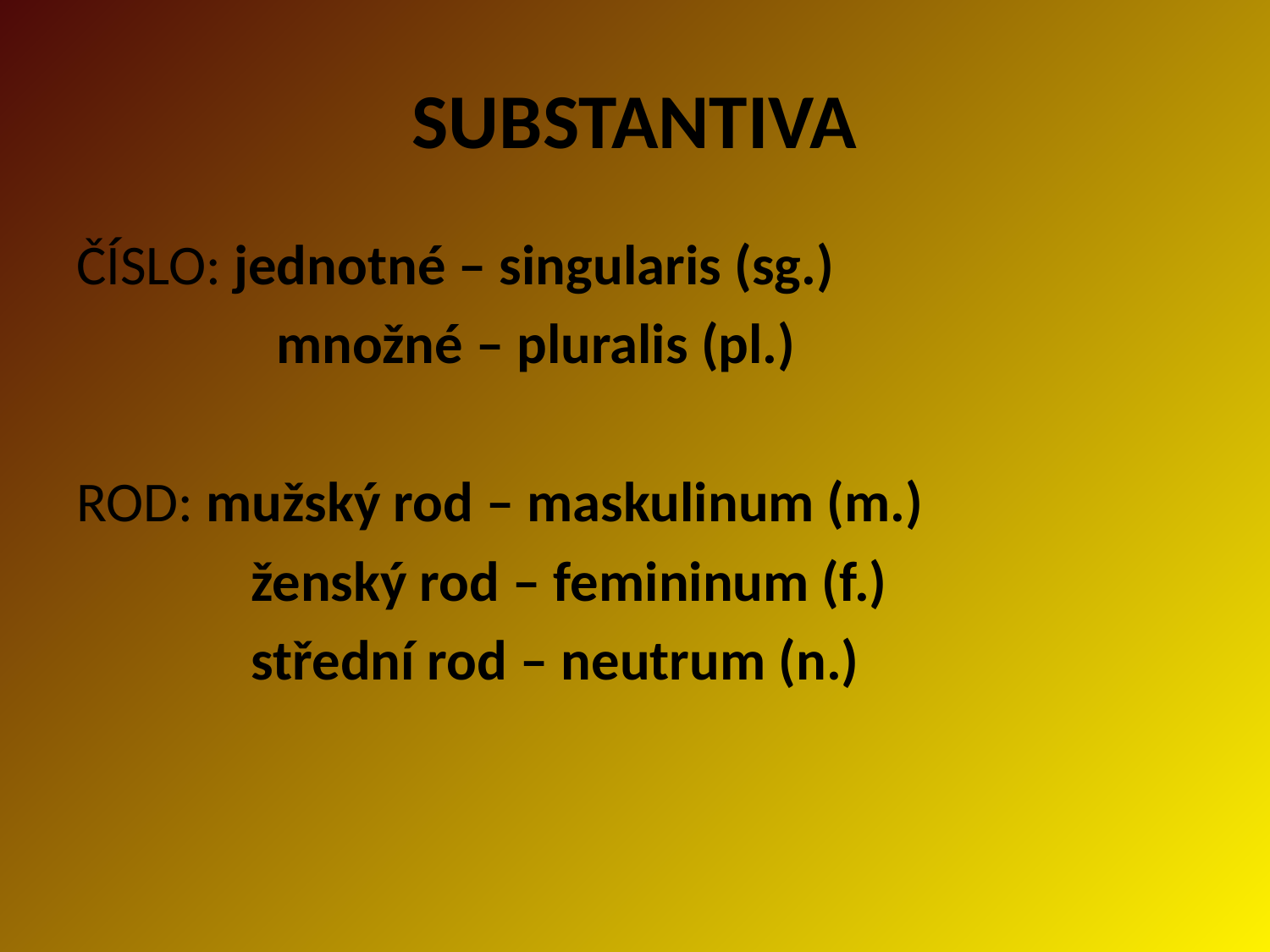

# SUBSTANTIVA
ČÍSLO: jednotné – singularis (sg.)
		  množné – pluralis (pl.)

ROD: mužský rod – maskulinum (m.)
		ženský rod – femininum (f.)
		střední rod – neutrum (n.)